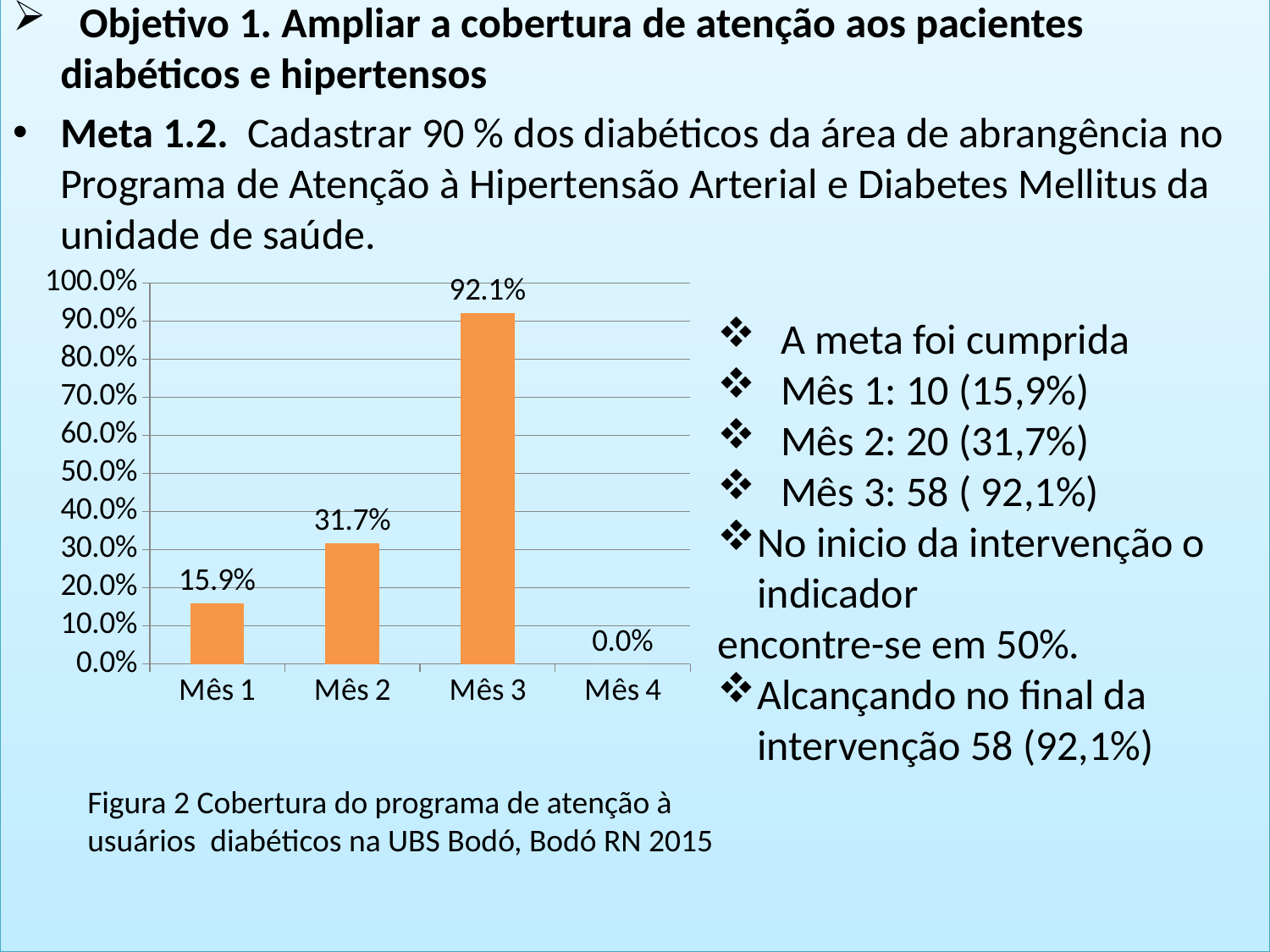

Objetivo 1. Ampliar a cobertura de atenção aos pacientes diabéticos e hipertensos
Meta 1.2.  Cadastrar 90 % dos diabéticos da área de abrangência no Programa de Atenção à Hipertensão Arterial e Diabetes Mellitus da unidade de saúde.

#

### Chart

| Category | Cobertura do programa de atenção ao  diabético na unidade de saúde |
|---|---|
| Mês 1 | 0.15873015873015872 |
| Mês 2 | 0.31746031746031744 |
| Mês 3 | 0.9206349206349206 |
| Mês 4 | 0.0 |
A meta foi cumprida
Mês 1: 10 (15,9%)
Mês 2: 20 (31,7%)
Mês 3: 58 ( 92,1%)
No inicio da intervenção o indicador
encontre-se em 50%.
Alcançando no final da intervenção 58 (92,1%)

Figura 2 Cobertura do programa de atenção à
usuários  diabéticos na UBS Bodó, Bodó RN 2015